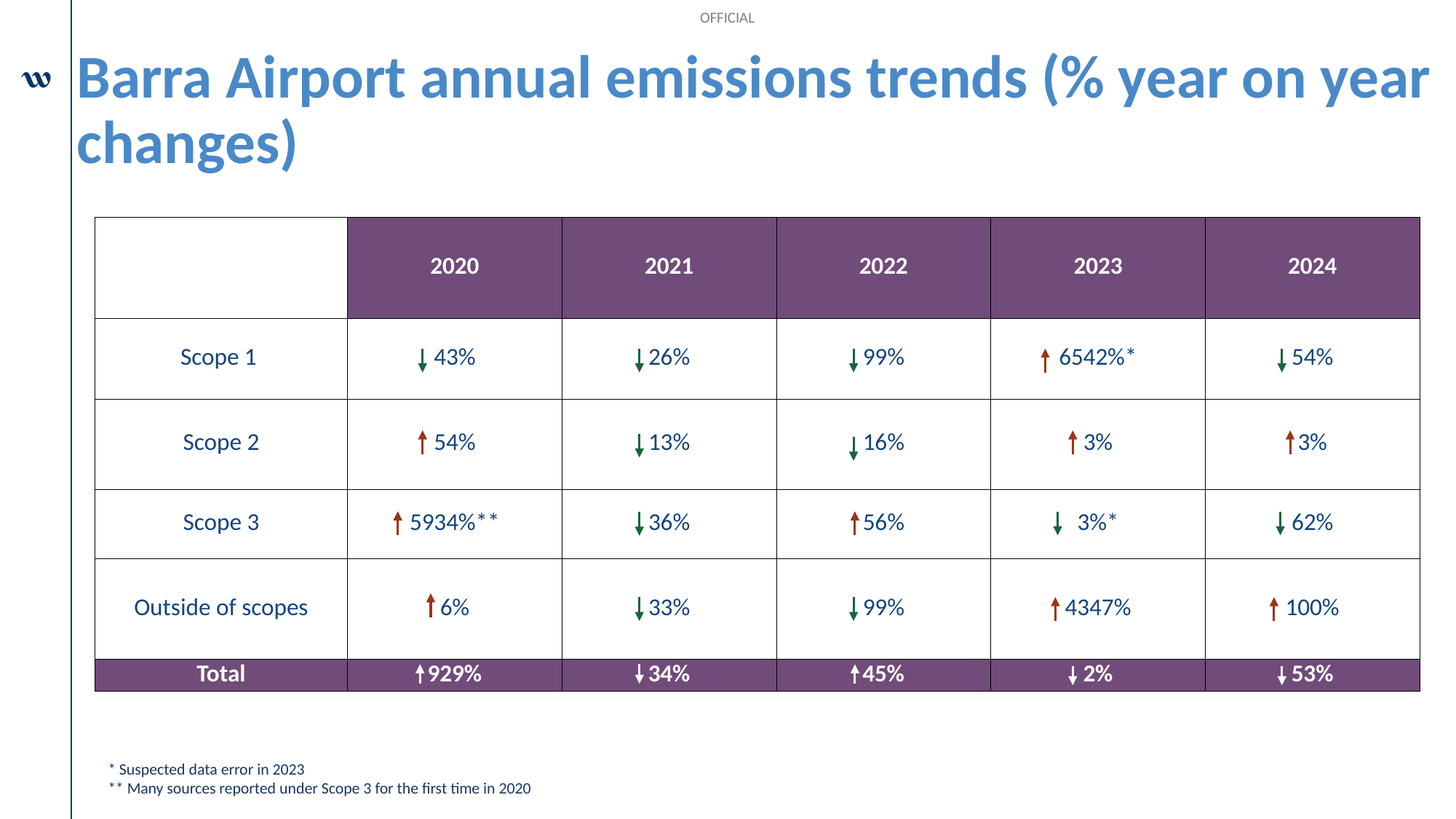

# Barra Airport annual emissions trends (% year on year changes)
|  | 2020 | 2021 | 2022 | 2023 | 2024 |
| --- | --- | --- | --- | --- | --- |
| Scope 1 | 43% | 26% | 99% | 6542%\* | 54% |
| Scope 2 | 54% | 13% | 16% | 3% | 3% |
| Scope 3 | 5934%\*\* | 36% | 56% | 3%\* | 62% |
| Outside of scopes | 6% | 33% | 99% | 4347% | 100% |
| Total | 929% | 34% | 45% | 2% | 53% |
* Suspected data error in 2023
** Many sources reported under Scope 3 for the first time in 2020